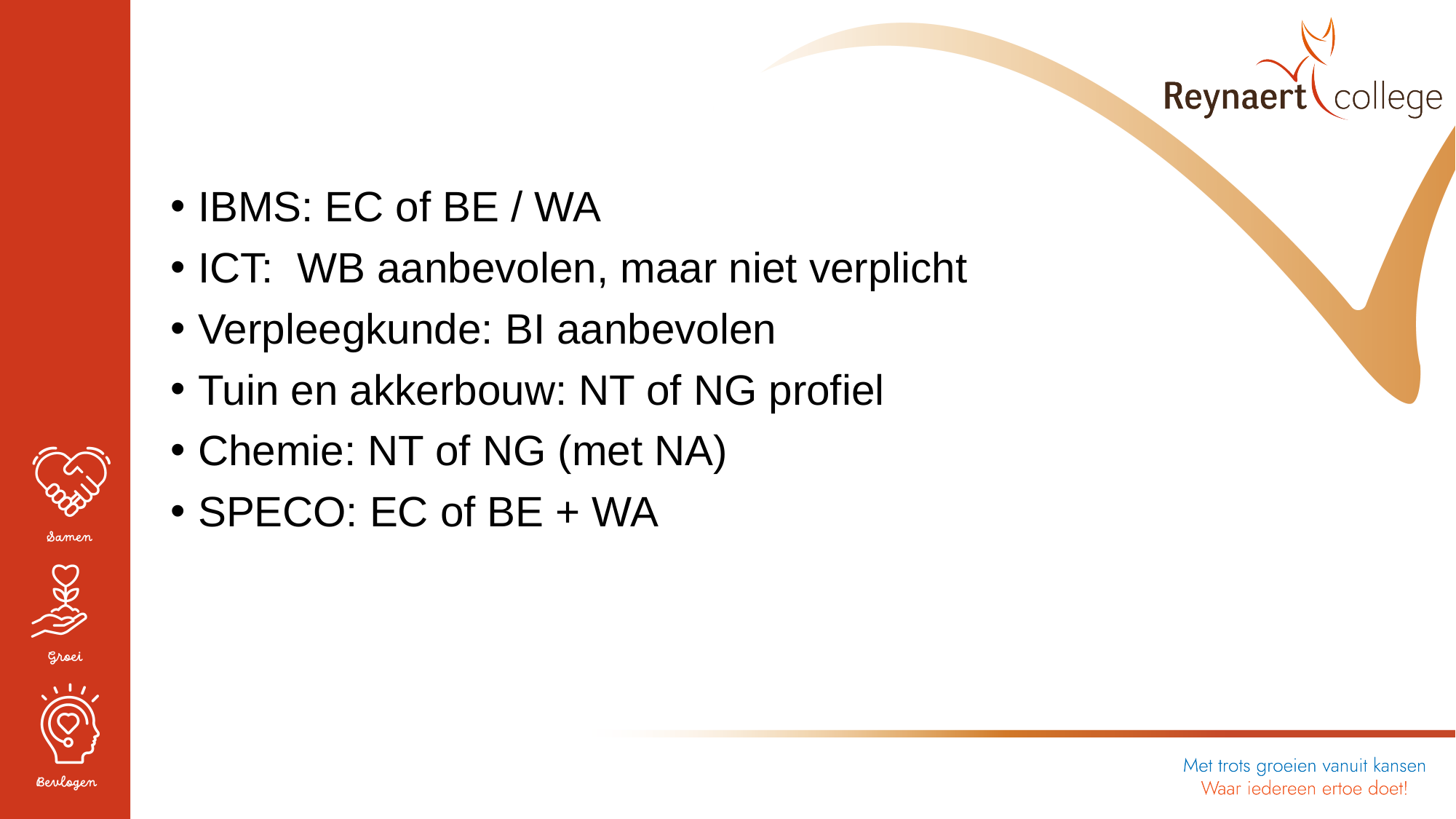

IBMS: EC of BE / WA
ICT:  WB aanbevolen, maar niet verplicht
Verpleegkunde: BI aanbevolen
Tuin en akkerbouw: NT of NG profiel
Chemie: NT of NG (met NA)
SPECO: EC of BE + WA